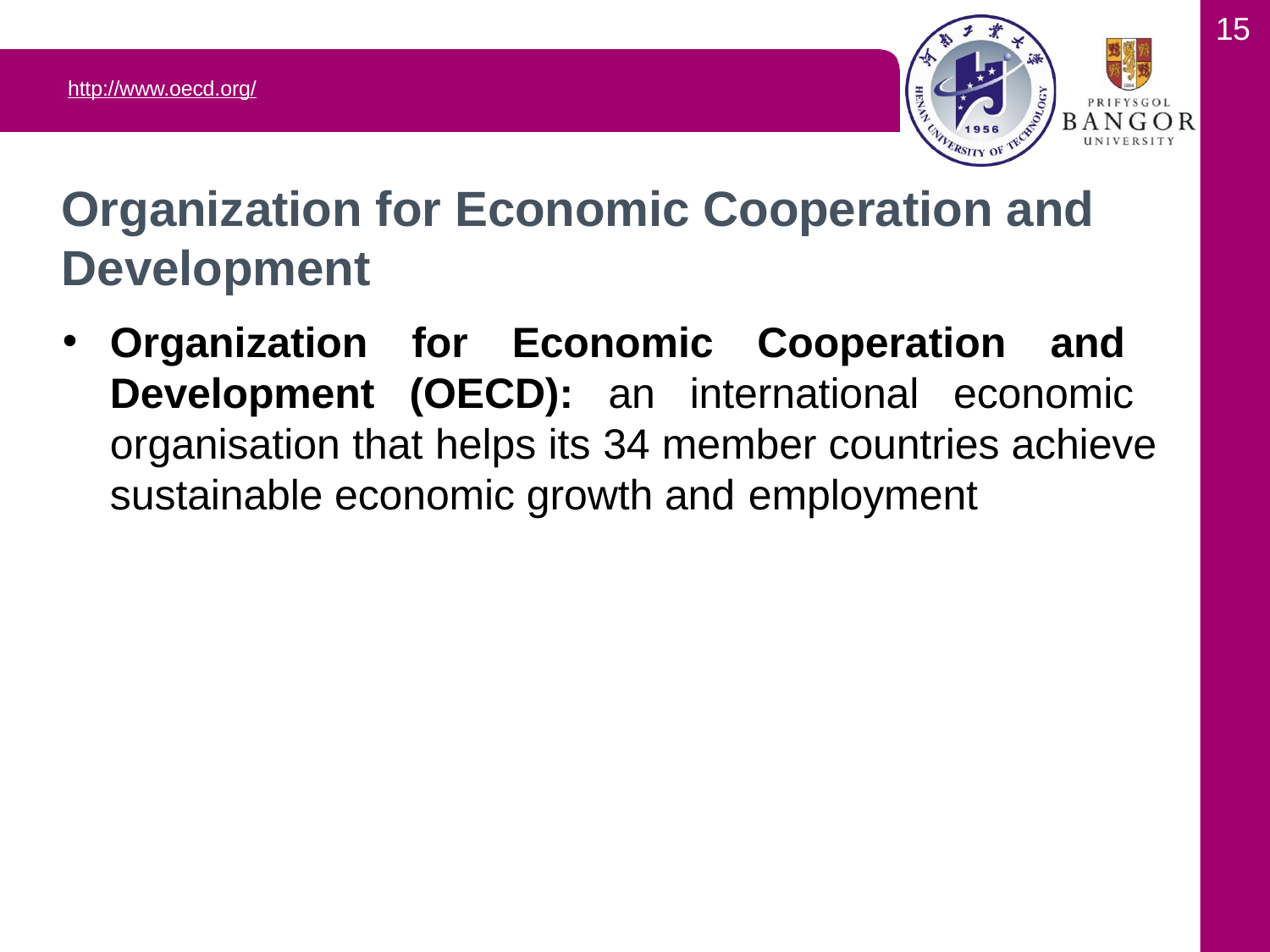

15

http://www.oecd.org/
# Organization for Economic Cooperation and  Development
Organization for Economic Cooperation and  Development (OECD): an international economic  organisation that helps its 34 member countries achieve  sustainable economic growth and employment